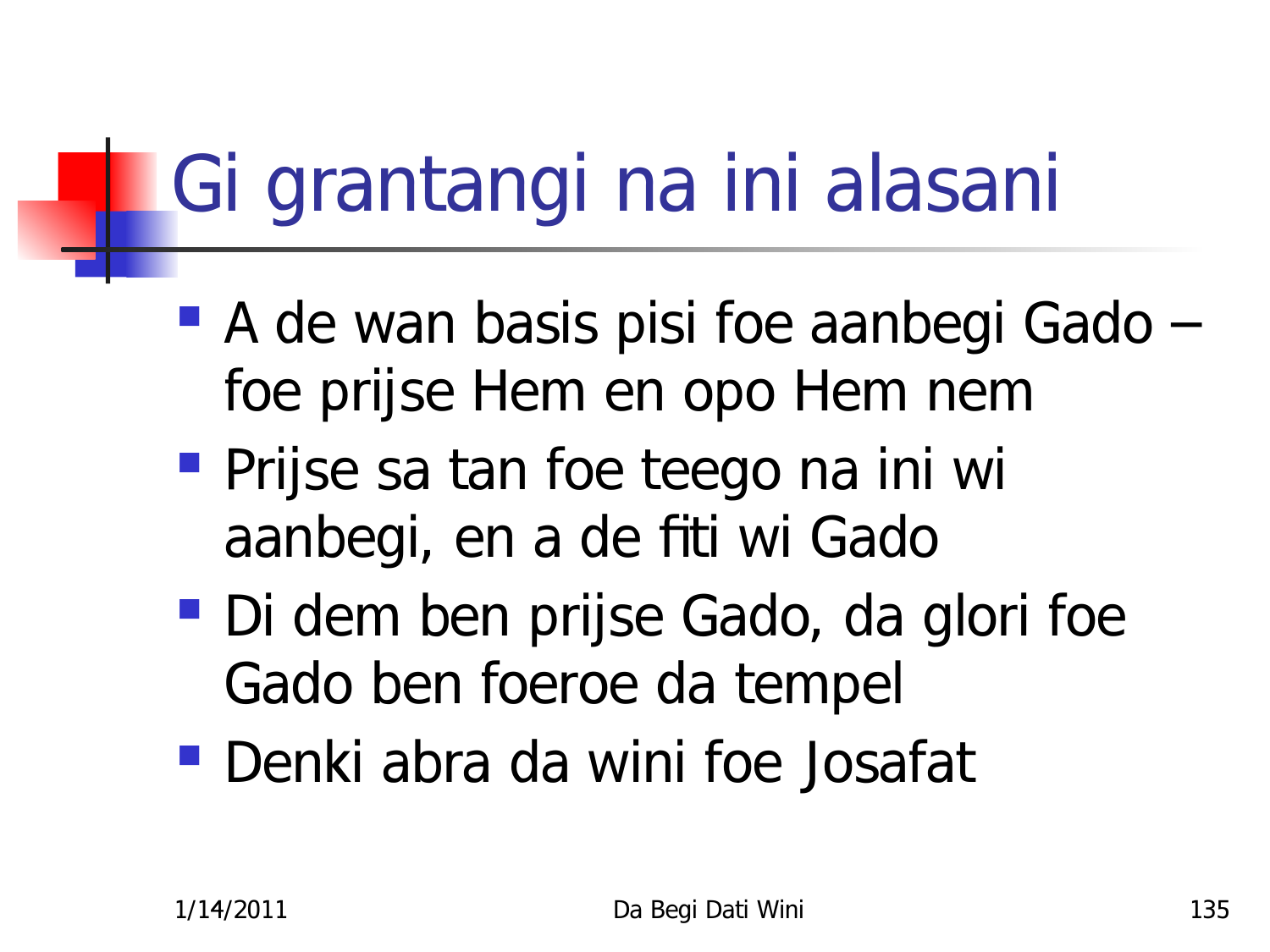

# Gi grantangi na ini alasani
A de wan basis pisi foe aanbegi Gado – foe prijse Hem en opo Hem nem
Prijse sa tan foe teego na ini wi aanbegi, en a de fiti wi Gado
Di dem ben prijse Gado, da glori foe Gado ben foeroe da tempel
Denki abra da wini foe Josafat
1/14/2011
Da Begi Dati Wini
135